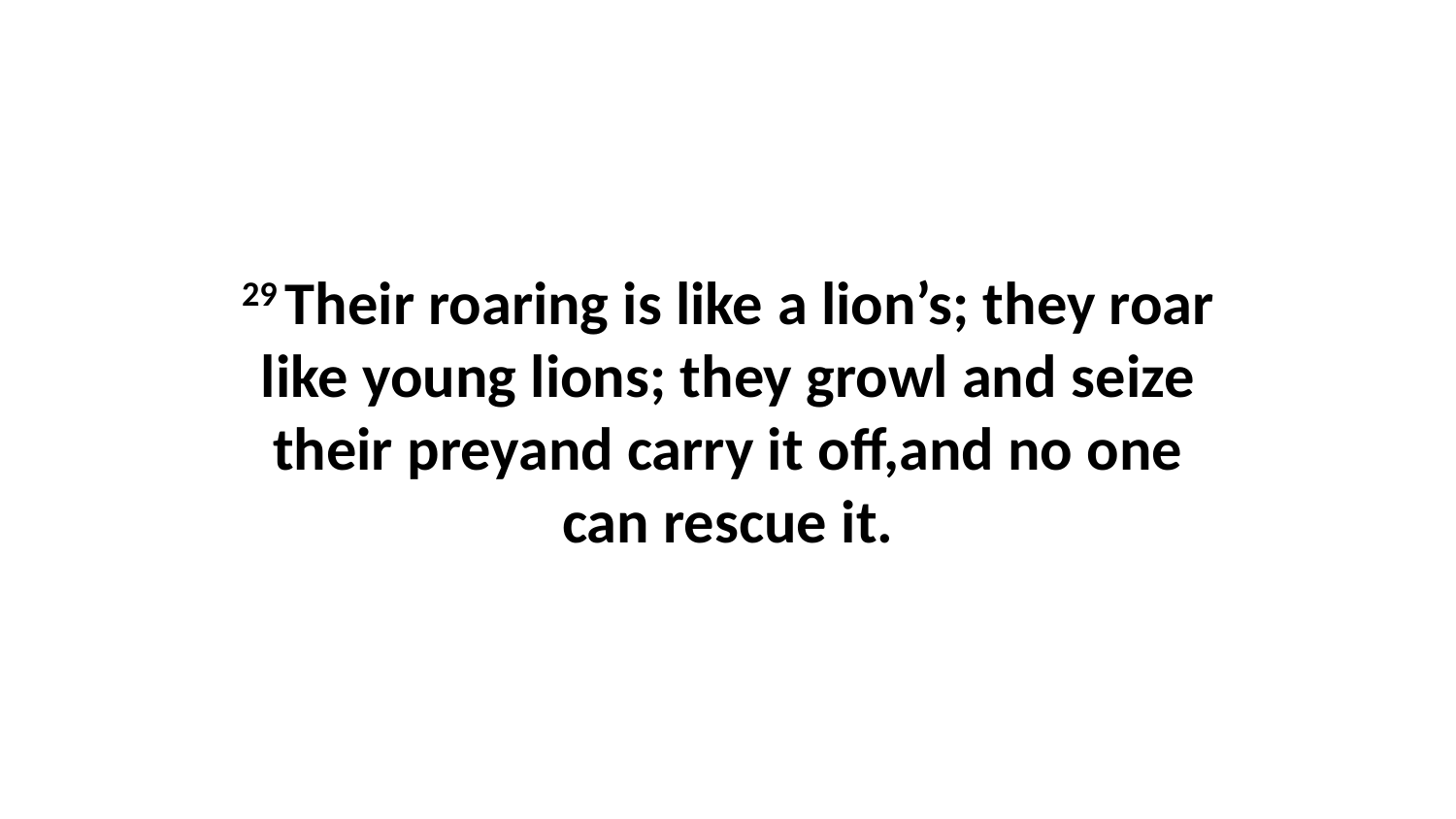

29 Their roaring is like a lion’s; they roar like young lions; they growl and seize their preyand carry it off,and no one can rescue it.